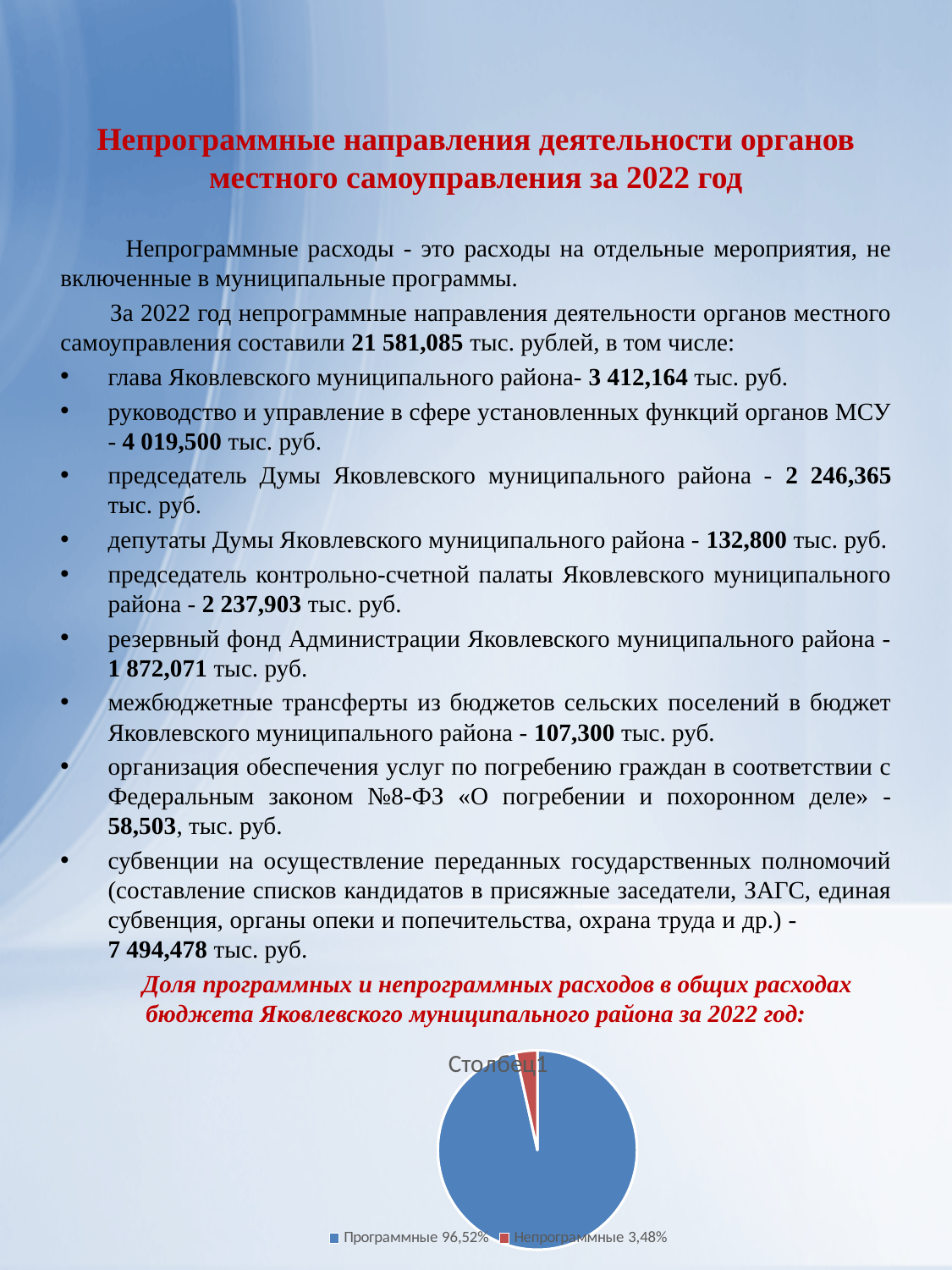

# Непрограммные направления деятельности органов местного самоуправления за 2022 год
       Непрограммные расходы - это расходы на отдельные мероприятия, не включенные в муниципальные программы.
       За 2022 год непрограммные направления деятельности органов местного самоуправления составили 21 581,085 тыс. рублей, в том числе:
глава Яковлевского муниципального района- 3 412,164 тыс. руб.
руководство и управление в сфере установленных функций органов МСУ - 4 019,500 тыс. руб.
председатель Думы Яковлевского муниципального района - 2 246,365 тыс. руб.
депутаты Думы Яковлевского муниципального района - 132,800 тыс. руб.
председатель контрольно-счетной палаты Яковлевского муниципального района - 2 237,903 тыс. руб.
резервный фонд Администрации Яковлевского муниципального района - 1 872,071 тыс. руб.
межбюджетные трансферты из бюджетов сельских поселений в бюджет Яковлевского муниципального района - 107,300 тыс. руб.
организация обеспечения услуг по погребению граждан в соответствии с Федеральным законом №8-ФЗ «О погребении и похоронном деле» -58,503, тыс. руб.
субвенции на осуществление переданных государственных полномочий (составление списков кандидатов в присяжные заседатели, ЗАГС, единая субвенция, органы опеки и попечительства, охрана труда и др.) -               7 494,478 тыс. руб.
       Доля программных и непрограммных расходов в общих расходах бюджета Яковлевского муниципального района за 2022 год:

### Chart:

| Category | Столбец1 |
|---|---|
| Программные 96,52% | 0.9652 |
| Непрограммные 3,48% | 0.0348 |